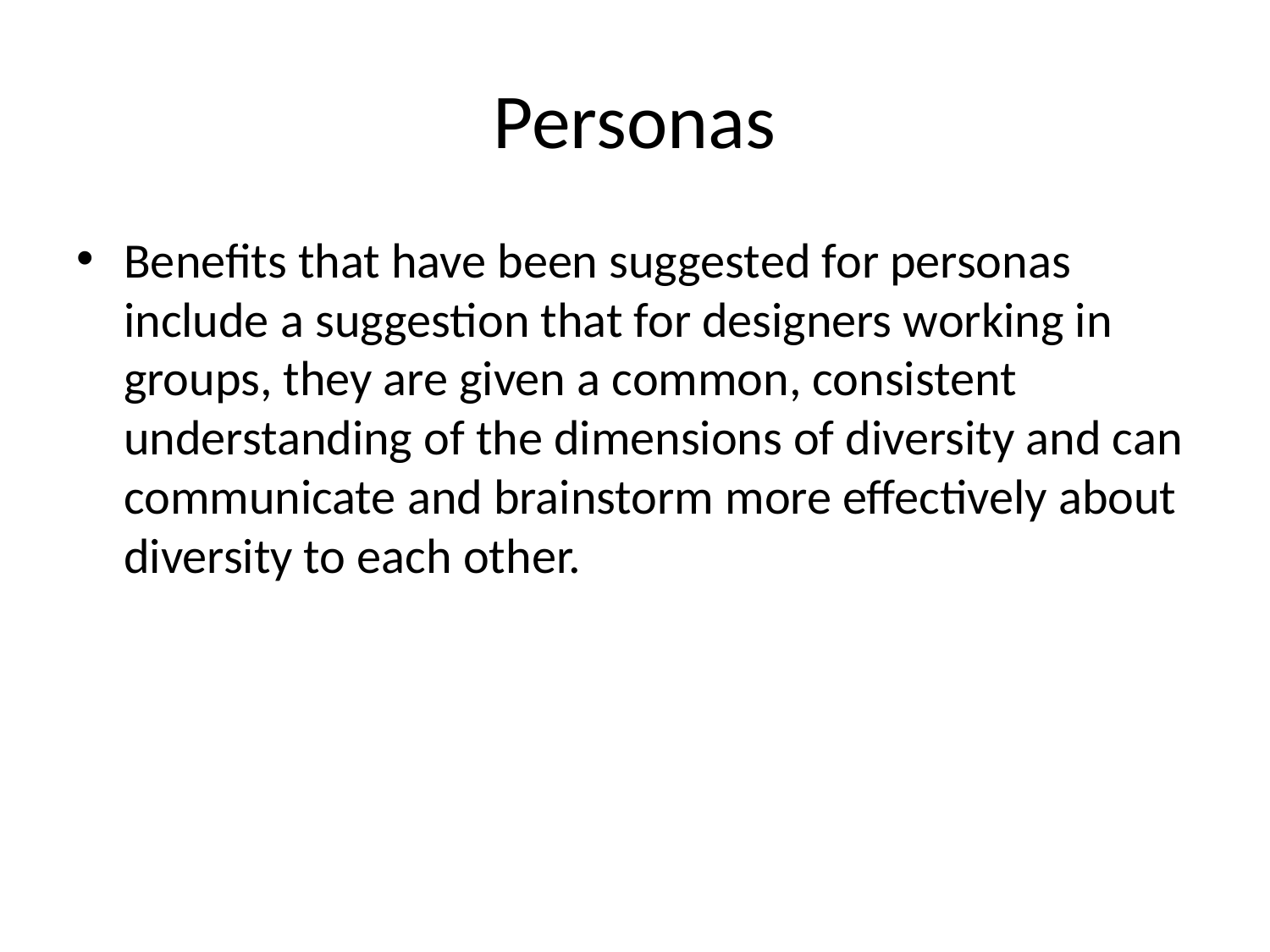

# Personas
Benefits that have been suggested for personas include a suggestion that for designers working in groups, they are given a common, consistent understanding of the dimensions of diversity and can communicate and brainstorm more effectively about diversity to each other.